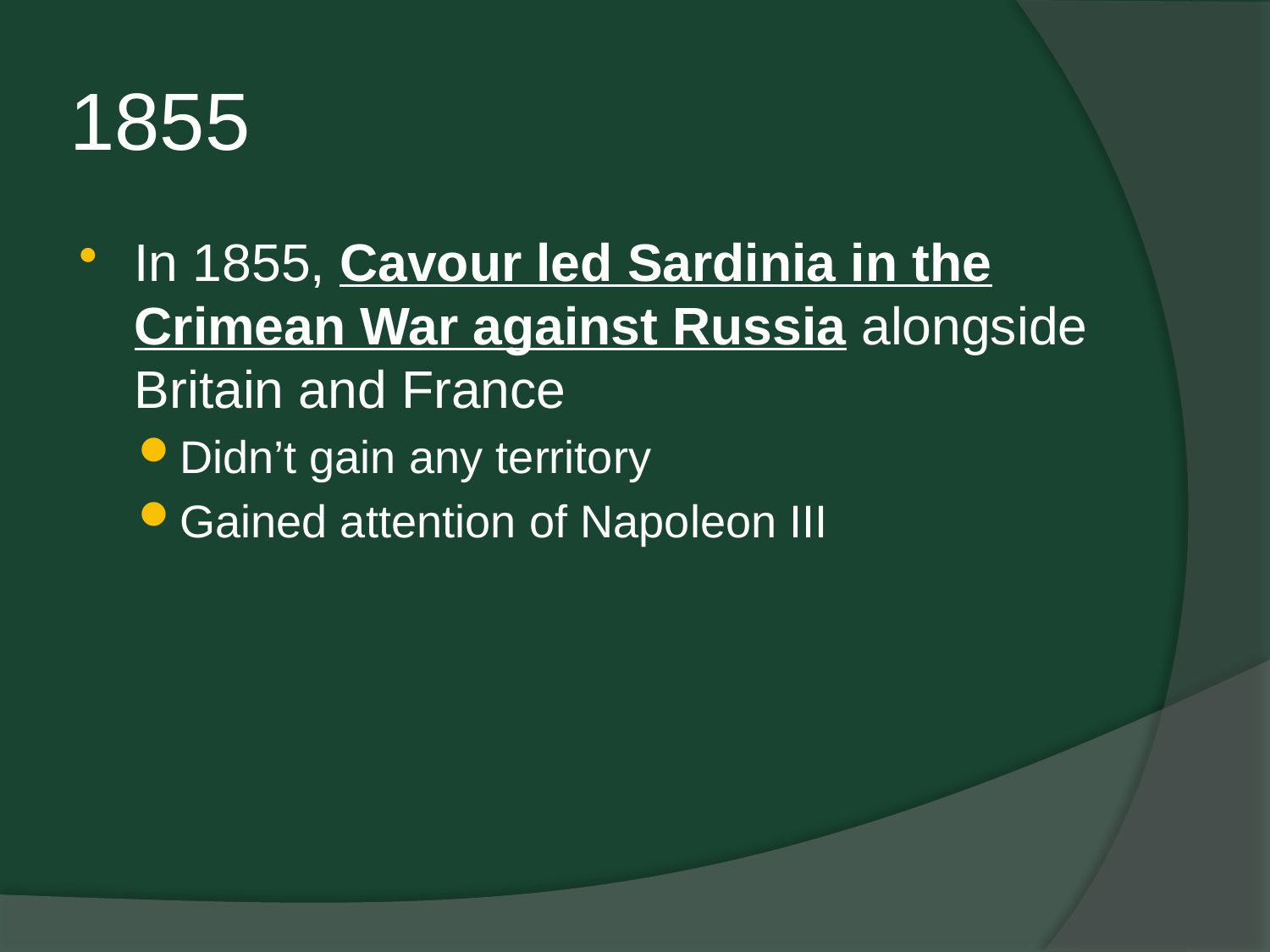

# 1855
In 1855, Cavour led Sardinia in the Crimean War against Russia alongside Britain and France
Didn’t gain any territory
Gained attention of Napoleon III